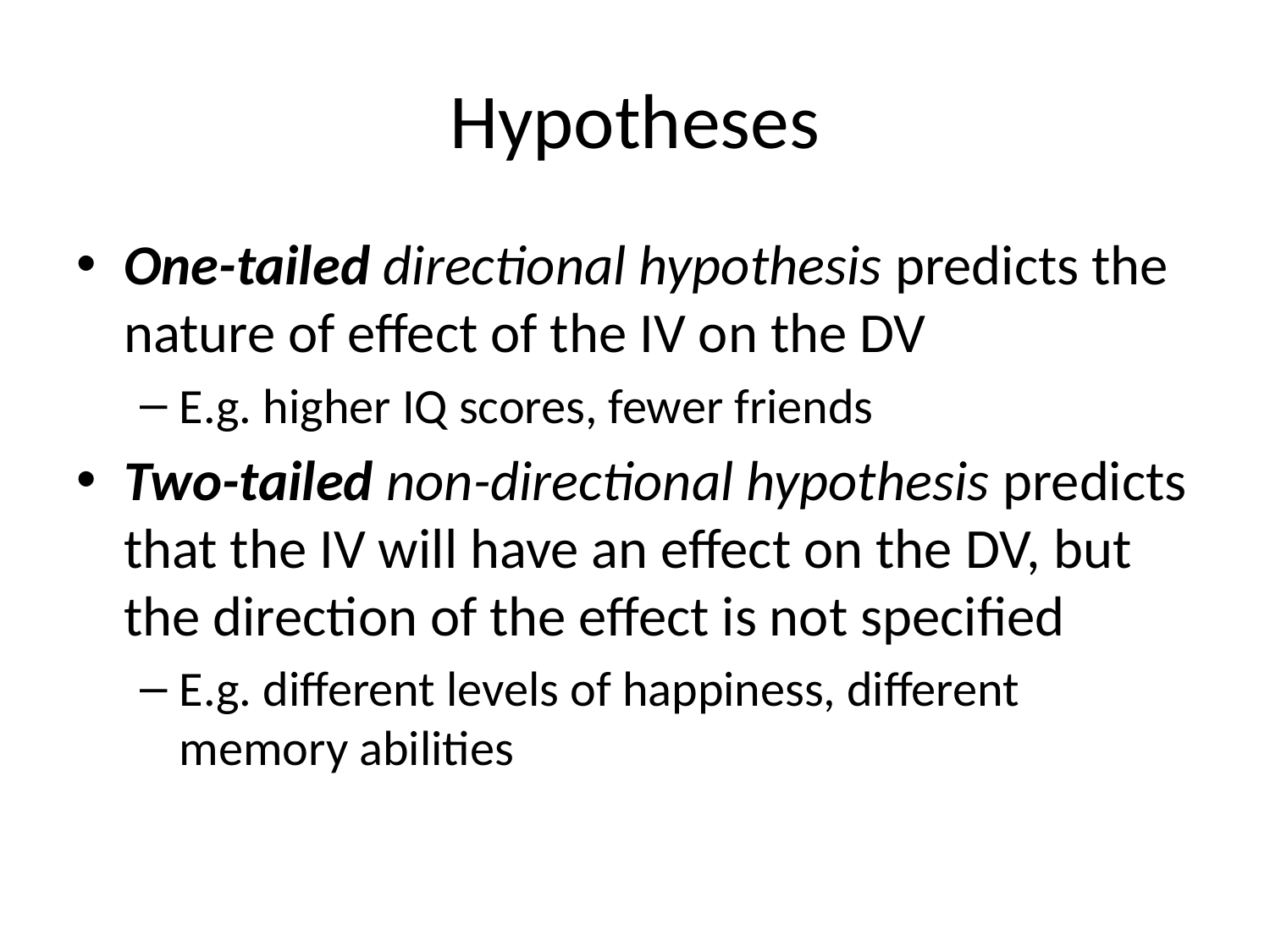

# Hypotheses
One-tailed directional hypothesis predicts the nature of effect of the IV on the DV
E.g. higher IQ scores, fewer friends
Two-tailed non-directional hypothesis predicts that the IV will have an effect on the DV, but the direction of the effect is not specified
E.g. different levels of happiness, different memory abilities